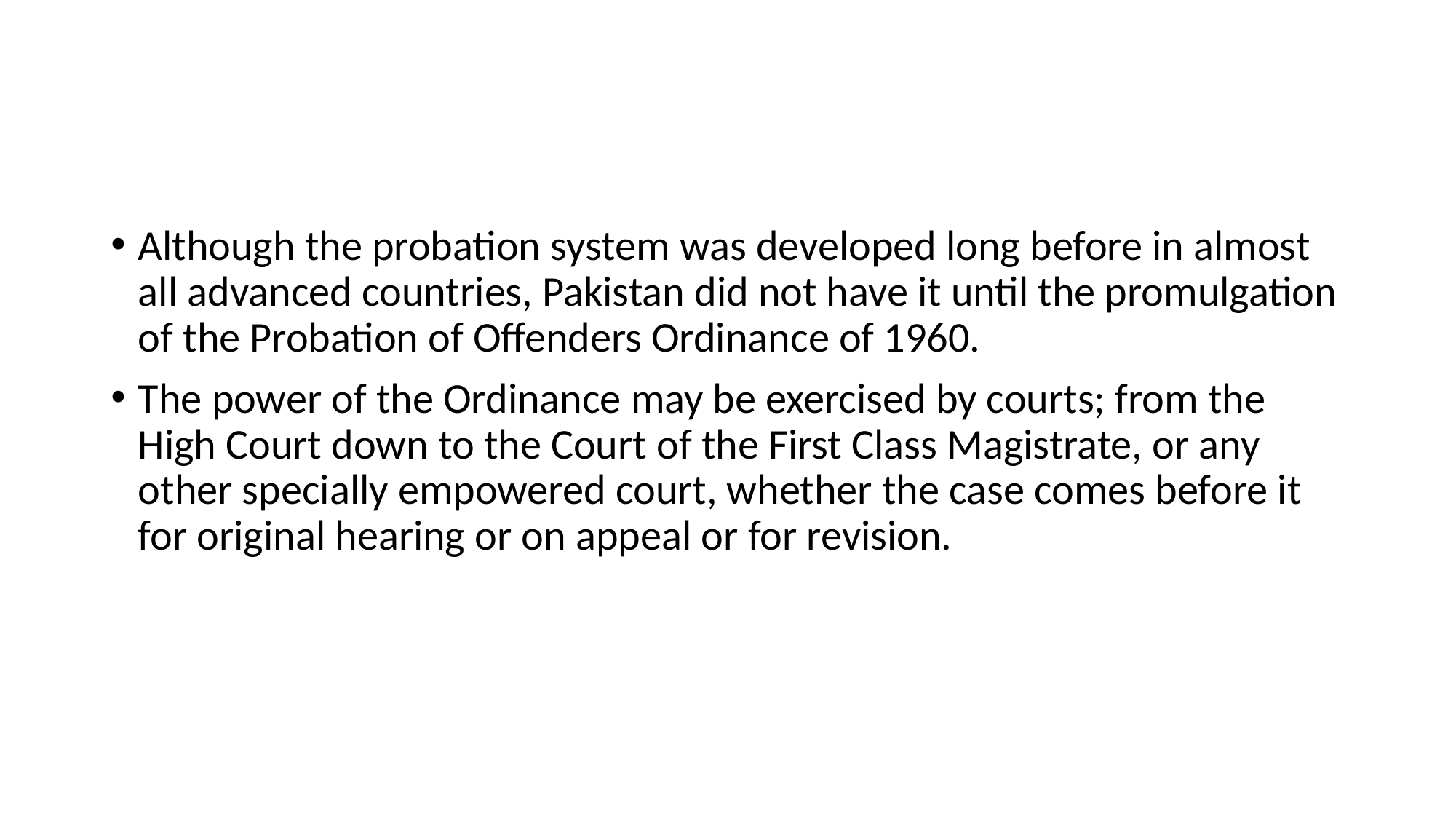

#
Although the probation system was developed long before in almost all advanced countries, Pakistan did not have it until the promulgation of the Probation of Offenders Ordinance of 1960.
The power of the Ordinance may be exercised by courts; from the High Court down to the Court of the First Class Magistrate, or any other specially empowered court, whether the case comes before it for original hearing or on appeal or for revision.